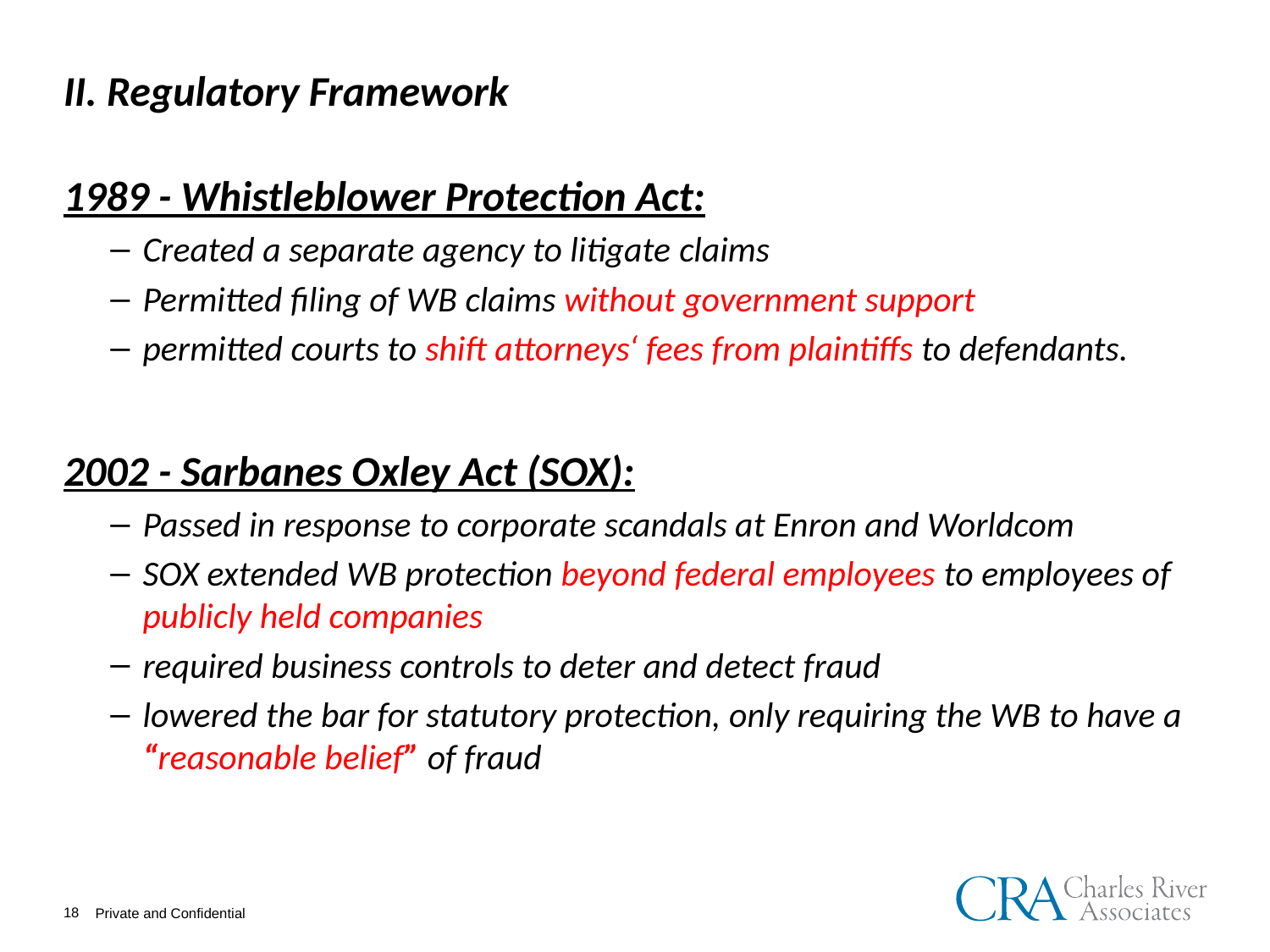

# II. Regulatory Framework
1989 - Whistleblower Protection Act:
Created a separate agency to litigate claims
Permitted filing of WB claims without government support
permitted courts to shift attorneys‘ fees from plaintiffs to defendants.

2002 - Sarbanes Oxley Act (SOX):
Passed in response to corporate scandals at Enron and Worldcom
SOX extended WB protection beyond federal employees to employees of publicly held companies
required business controls to deter and detect fraud
lowered the bar for statutory protection, only requiring the WB to have a “reasonable belief” of fraud

18